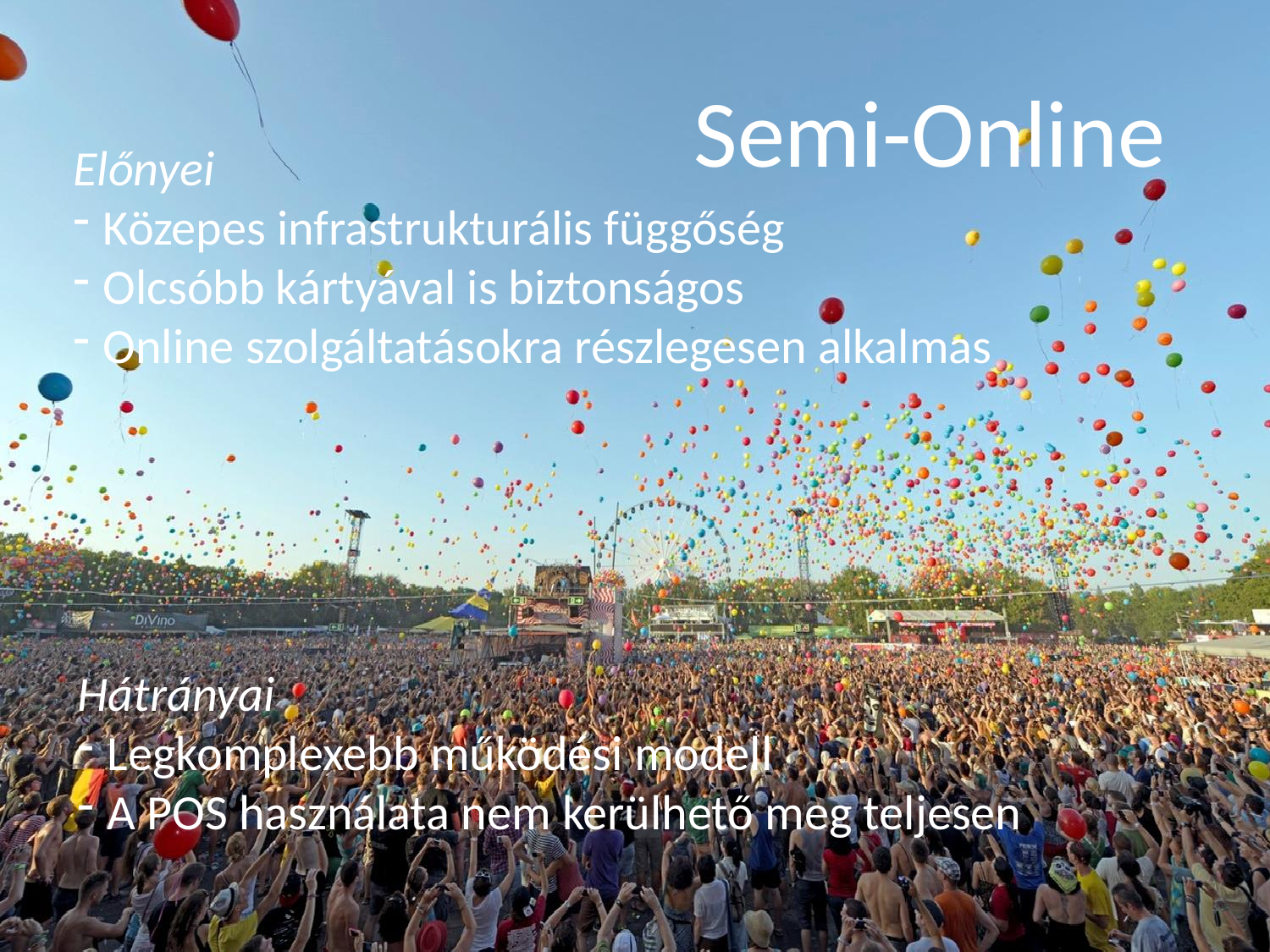

Semi-Online
Előnyei
Közepes infrastrukturális függőség
Olcsóbb kártyával is biztonságos
Online szolgáltatásokra részlegesen alkalmas
Hátrányai
Legkomplexebb működési modell
A POS használata nem kerülhető meg teljesen